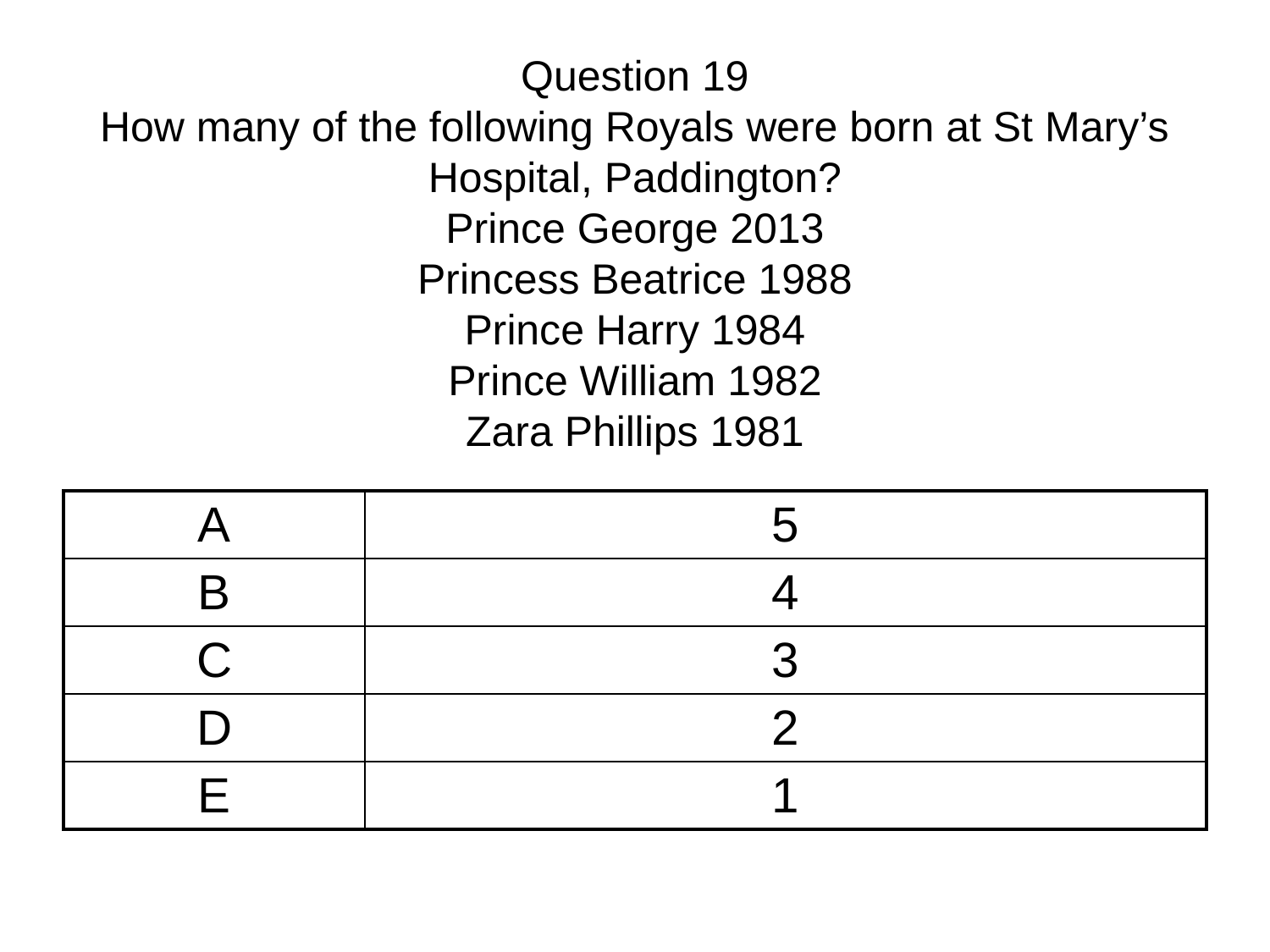

# Question 19 How many of the following Royals were born at St Mary’s Hospital, Paddington? Prince George 2013 Princess Beatrice 1988 Prince Harry 1984 Prince William 1982 Zara Phillips 1981
| A | 5 |
| --- | --- |
| B | 4 |
| C | 3 |
| D | 2 |
| E | 1 |